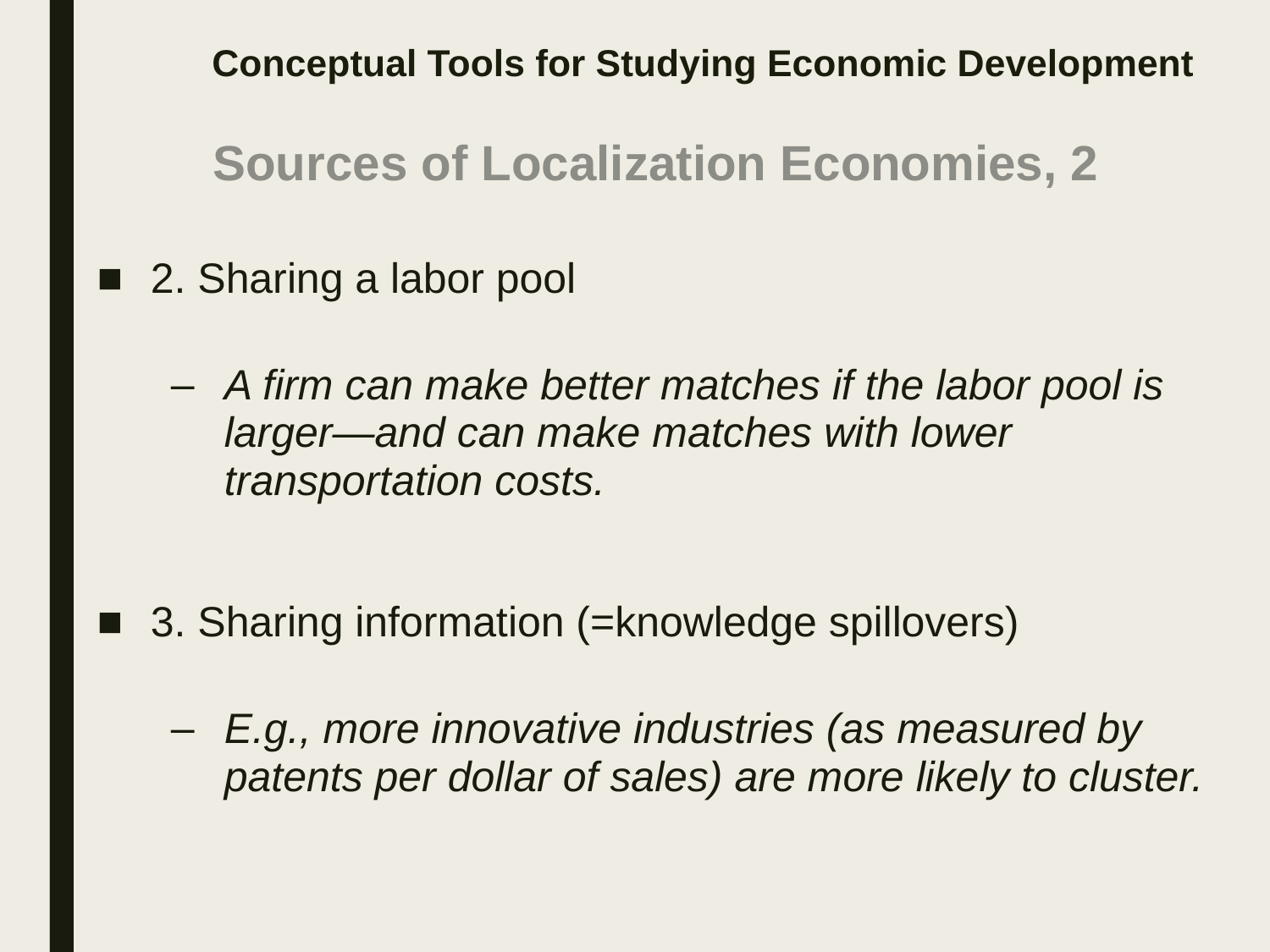

# Conceptual Tools for Studying Economic Development
Sources of Localization Economies, 2

2. Sharing a labor pool

A firm can make better matches if the labor pool is larger—and can make matches with lower transportation costs.

3. Sharing information (=knowledge spillovers)

E.g., more innovative industries (as measured by patents per dollar of sales) are more likely to cluster.